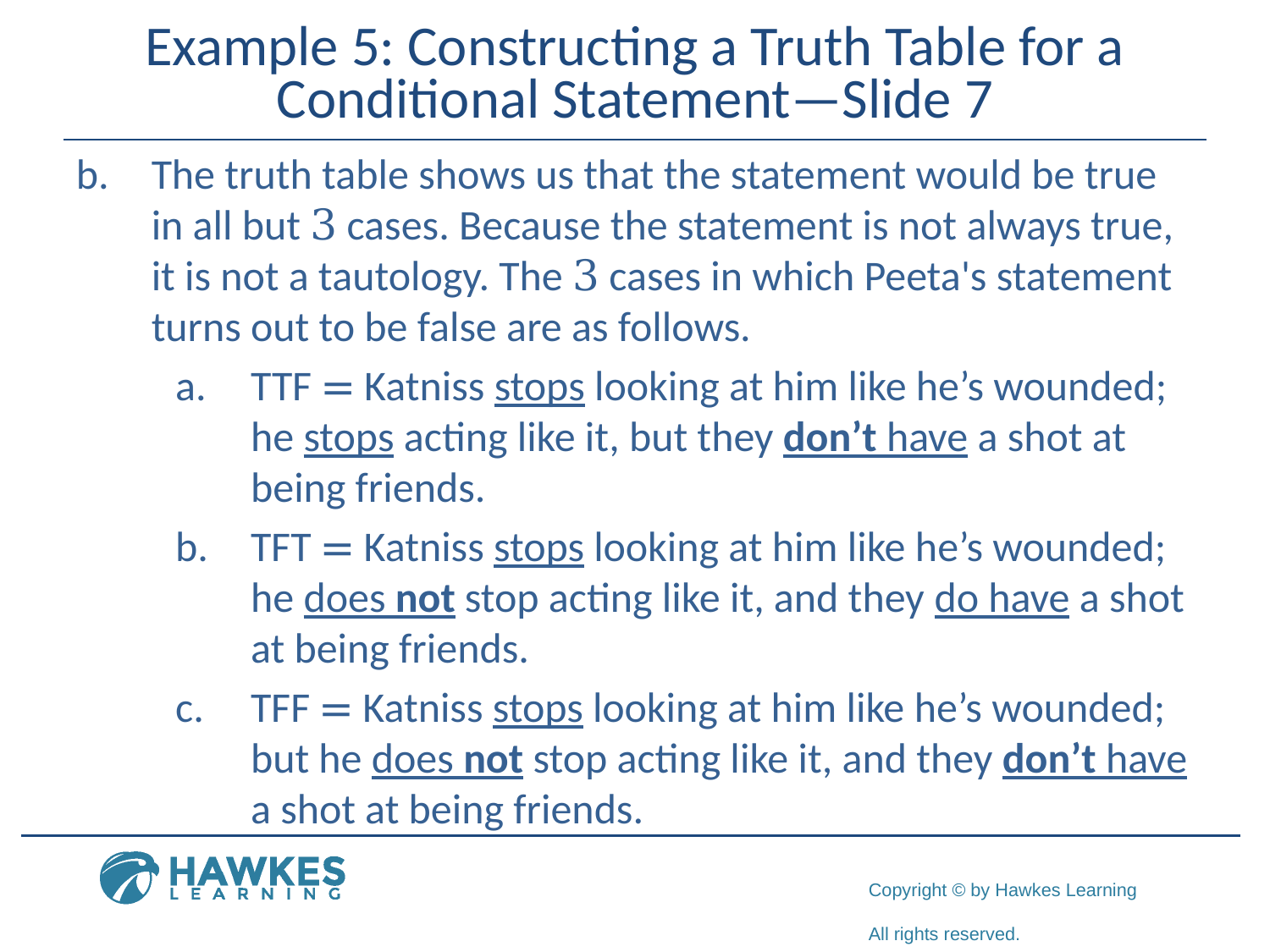

# Example 5: Constructing a Truth Table for a Conditional Statement—Slide 7
b.	The truth table shows us that the statement would be true in all but 3 cases. Because the statement is not always true, it is not a tautology. The 3 cases in which Peeta's statement turns out to be false are as follows.
a.	TTF = Katniss stops looking at him like he’s wounded; he stops acting like it, but they don’t have a shot at being friends.
b.	TFT = Katniss stops looking at him like he’s wounded; he does not stop acting like it, and they do have a shot at being friends.
c.	TFF = Katniss stops looking at him like he’s wounded; but he does not stop acting like it, and they don’t have a shot at being friends.